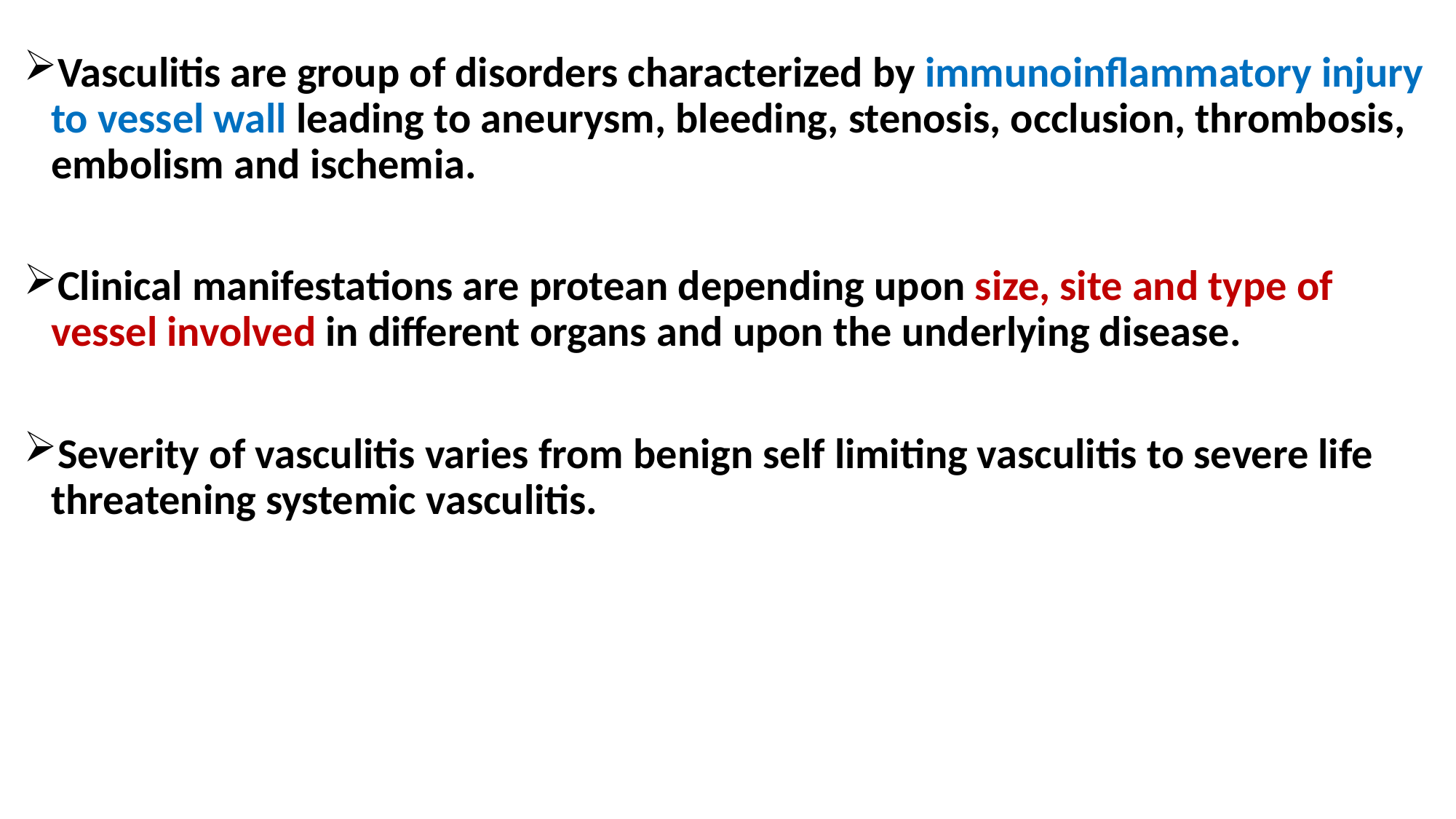

Vasculitis are group of disorders characterized by immunoinflammatory injury to vessel wall leading to aneurysm, bleeding, stenosis, occlusion, thrombosis, embolism and ischemia.

Clinical manifestations are protean depending upon size, site and type of vessel involved in different organs and upon the underlying disease.

Severity of vasculitis varies from benign self limiting vasculitis to severe life threatening systemic vasculitis.